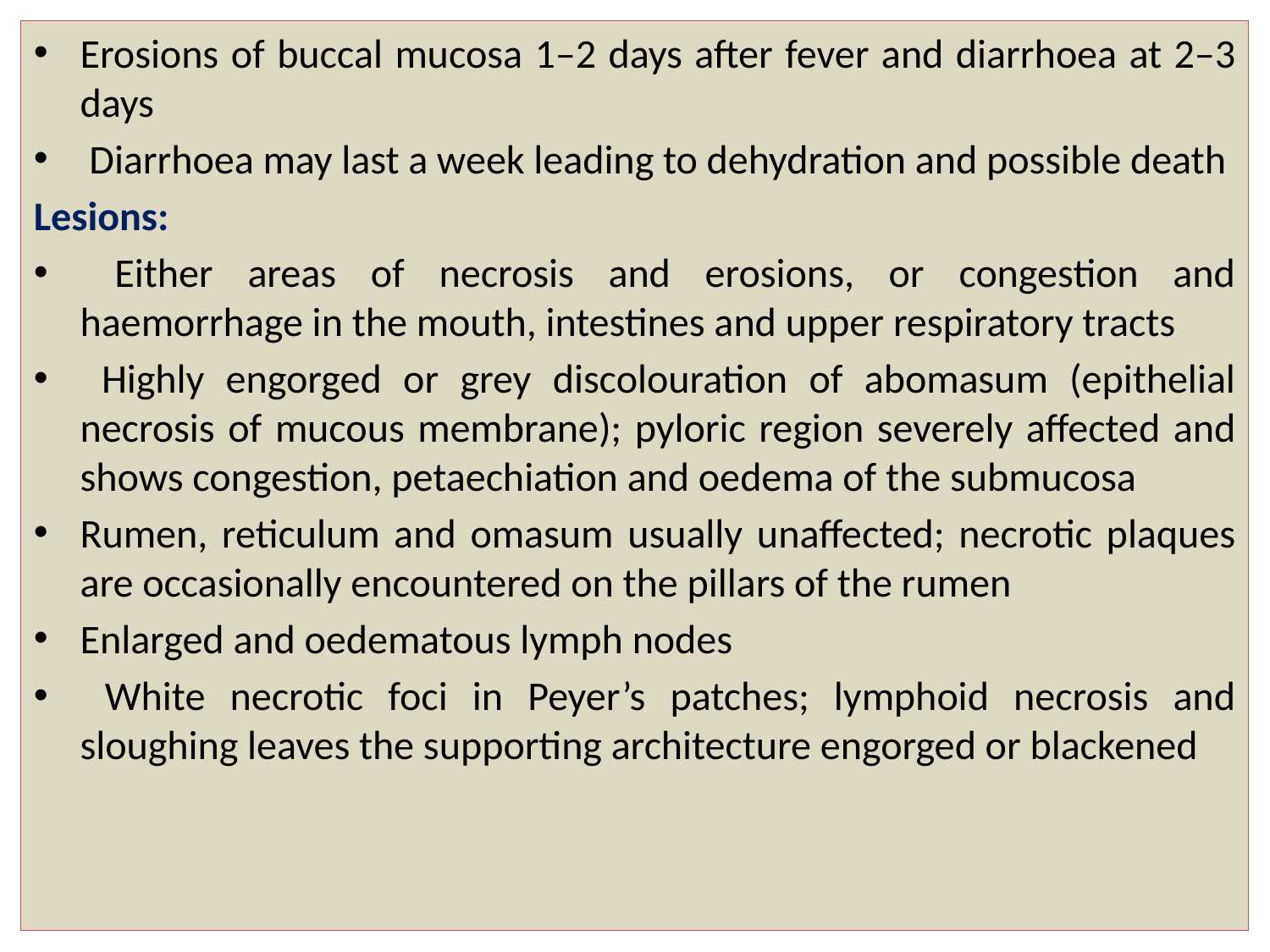

Erosions of buccal mucosa 1–2 days after fever and diarrhoea at 2–3 days
 Diarrhoea may last a week leading to dehydration and possible death
Lesions:
 Either areas of necrosis and erosions, or congestion and haemorrhage in the mouth, intestines and upper respiratory tracts
 Highly engorged or grey discolouration of abomasum (epithelial necrosis of mucous membrane); pyloric region severely affected and shows congestion, petaechiation and oedema of the submucosa
Rumen, reticulum and omasum usually unaffected; necrotic plaques are occasionally encountered on the pillars of the rumen
Enlarged and oedematous lymph nodes
 White necrotic foci in Peyer’s patches; lymphoid necrosis and sloughing leaves the supporting architecture engorged or blackened